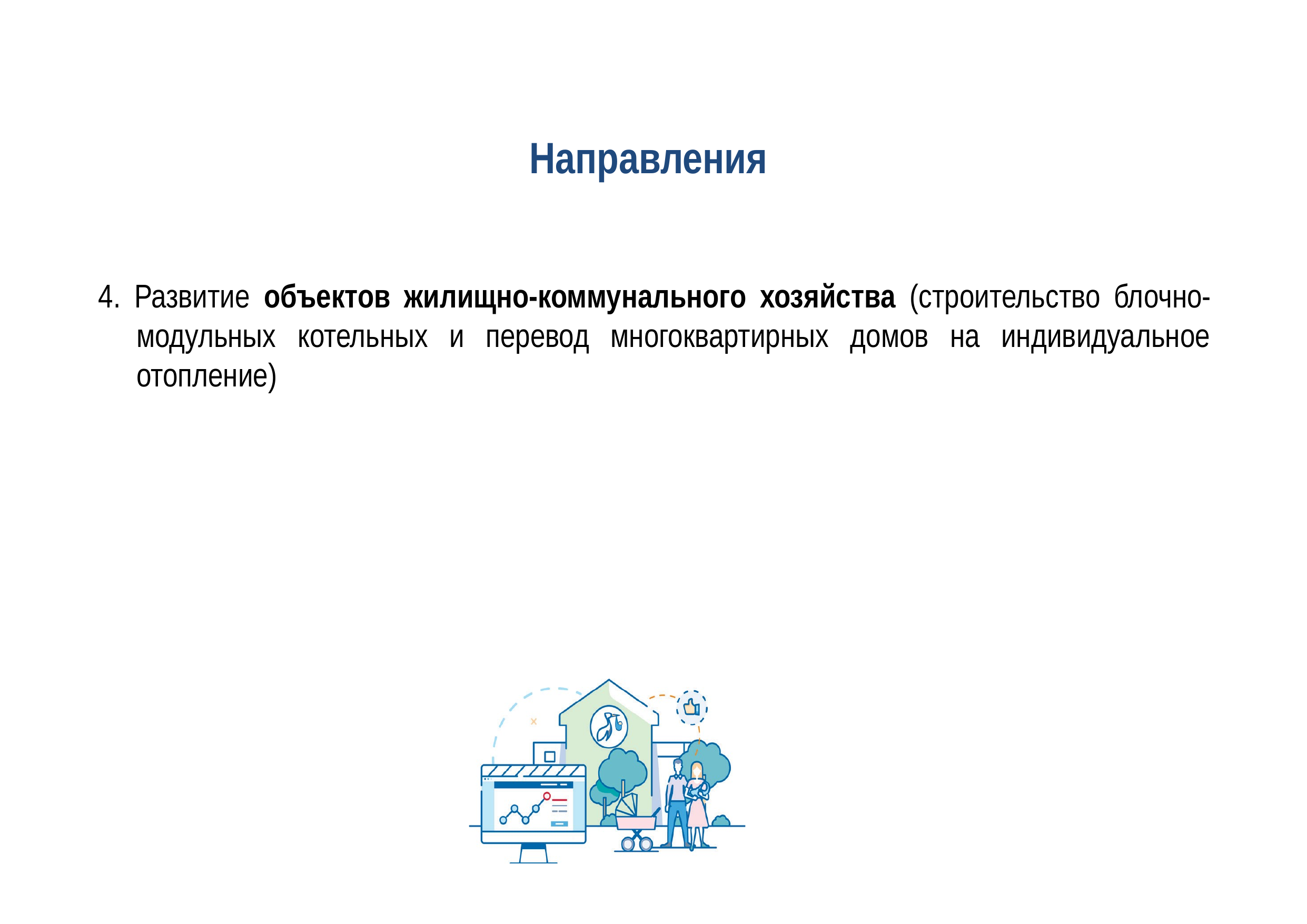

# Направления

4. Развитие объектов жилищно-коммунального хозяйства (строительство блочно-модульных котельных и перевод многоквартирных домов на индивидуальное отопление)